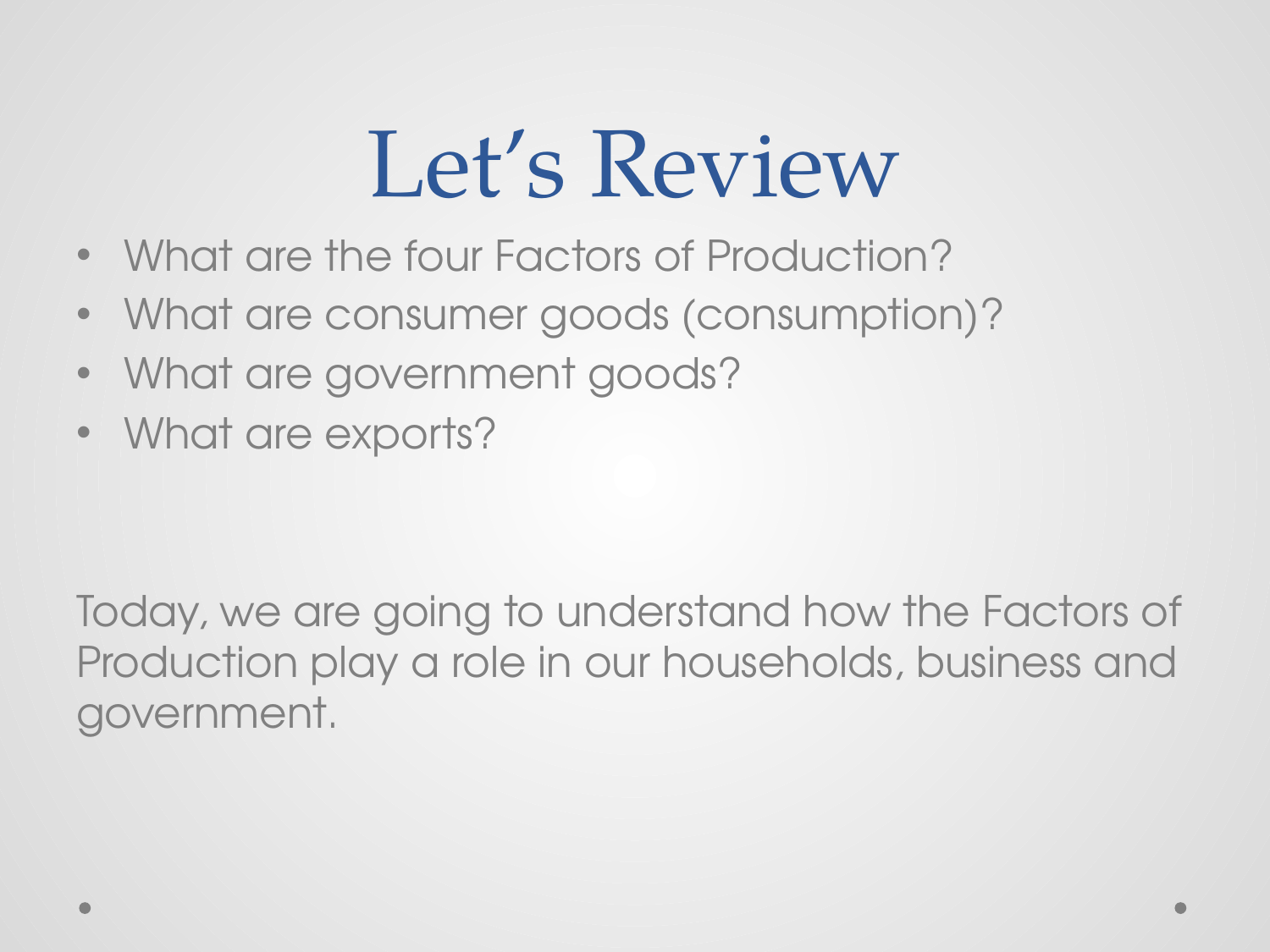

# Let’s Review
What are the four Factors of Production?
What are consumer goods (consumption)?
What are government goods?
What are exports?

Today, we are going to understand how the Factors of Production play a role in our households, business and government.